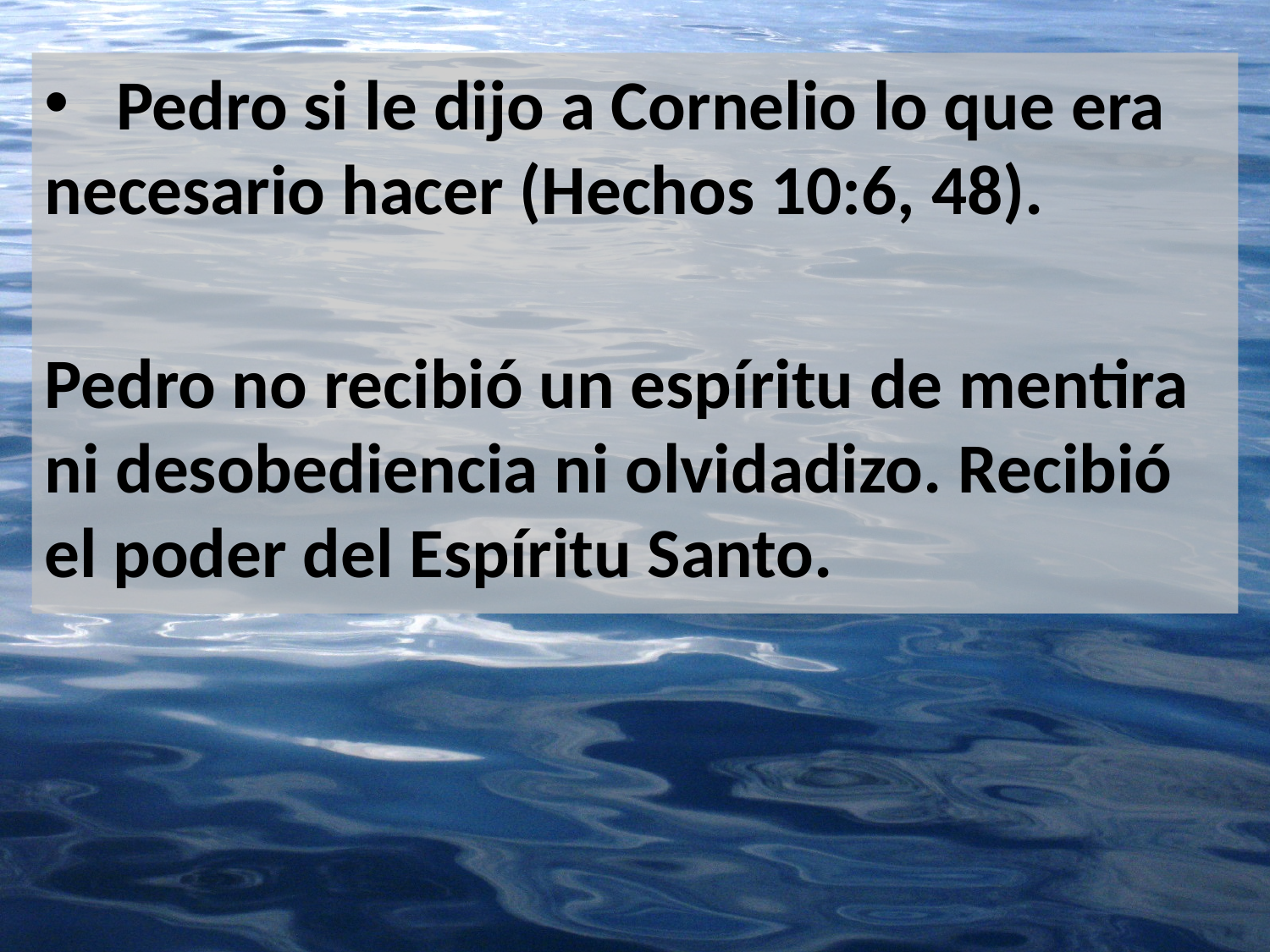

Pedro si le dijo a Cornelio lo que era 	necesario hacer (Hechos 10:6, 48).

Pedro no recibió un espíritu de mentira ni desobediencia ni olvidadizo. Recibió el poder del Espíritu Santo.